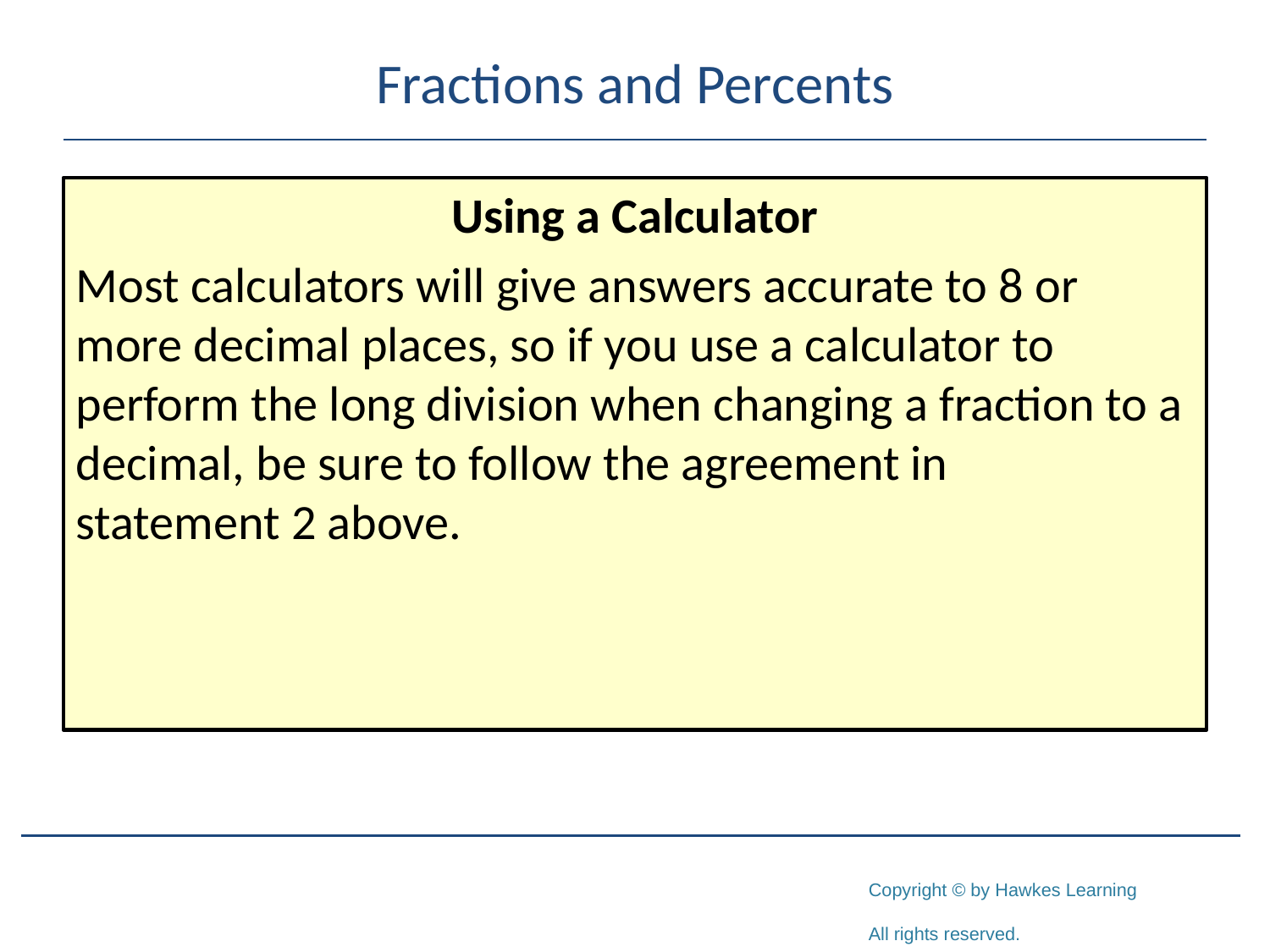

# Fractions and Percents
Using a Calculator
Most calculators will give answers accurate to 8 or more decimal places, so if you use a calculator to perform the long division when changing a fraction to a decimal, be sure to follow the agreement in statement 2 above.